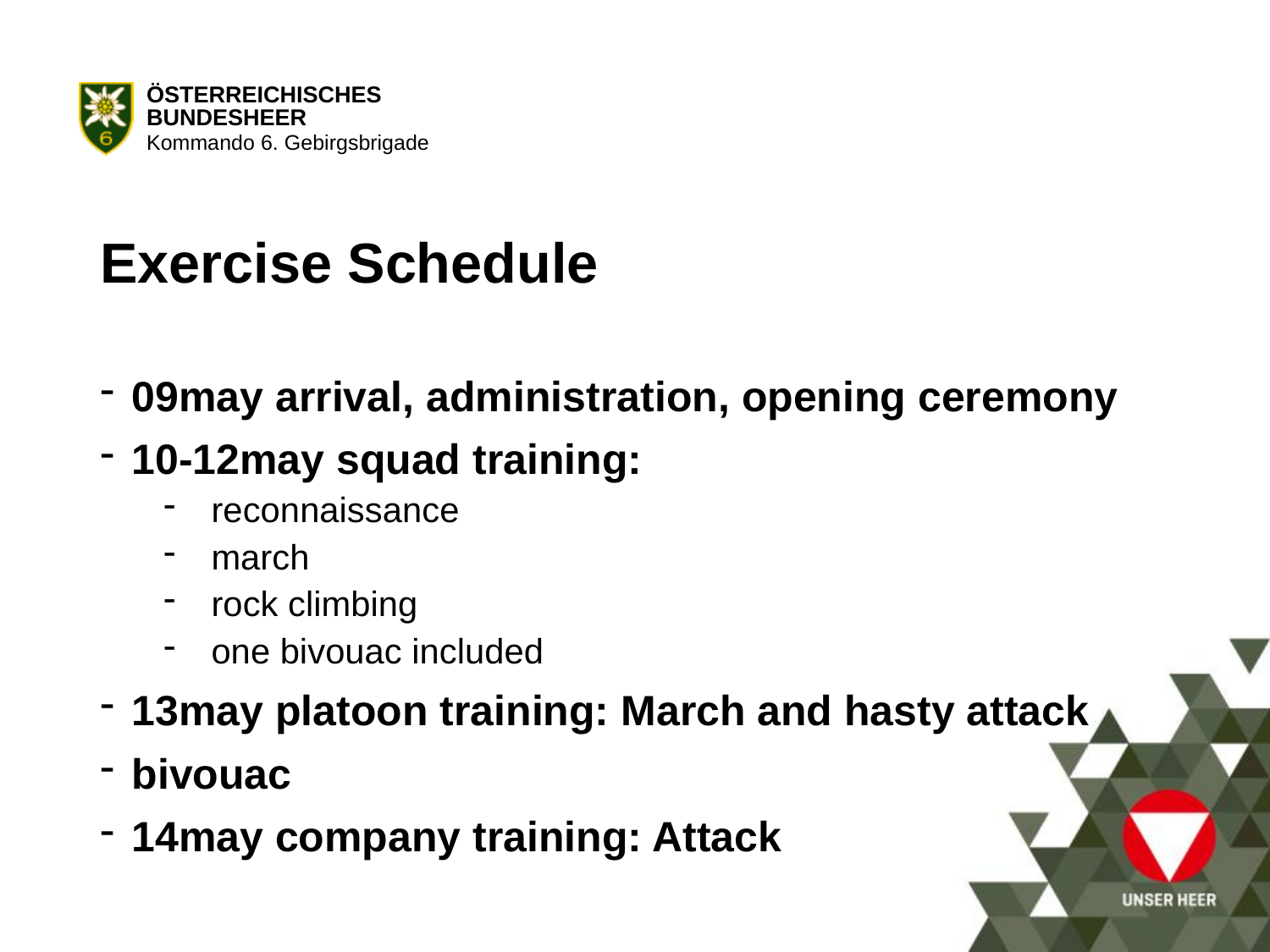

# Exercise Schedule
09may arrival, administration, opening ceremony
10-12may squad training:
reconnaissance
march
rock climbing
one bivouac included
13may platoon training: March and hasty attack
bivouac
14may company training: Attack